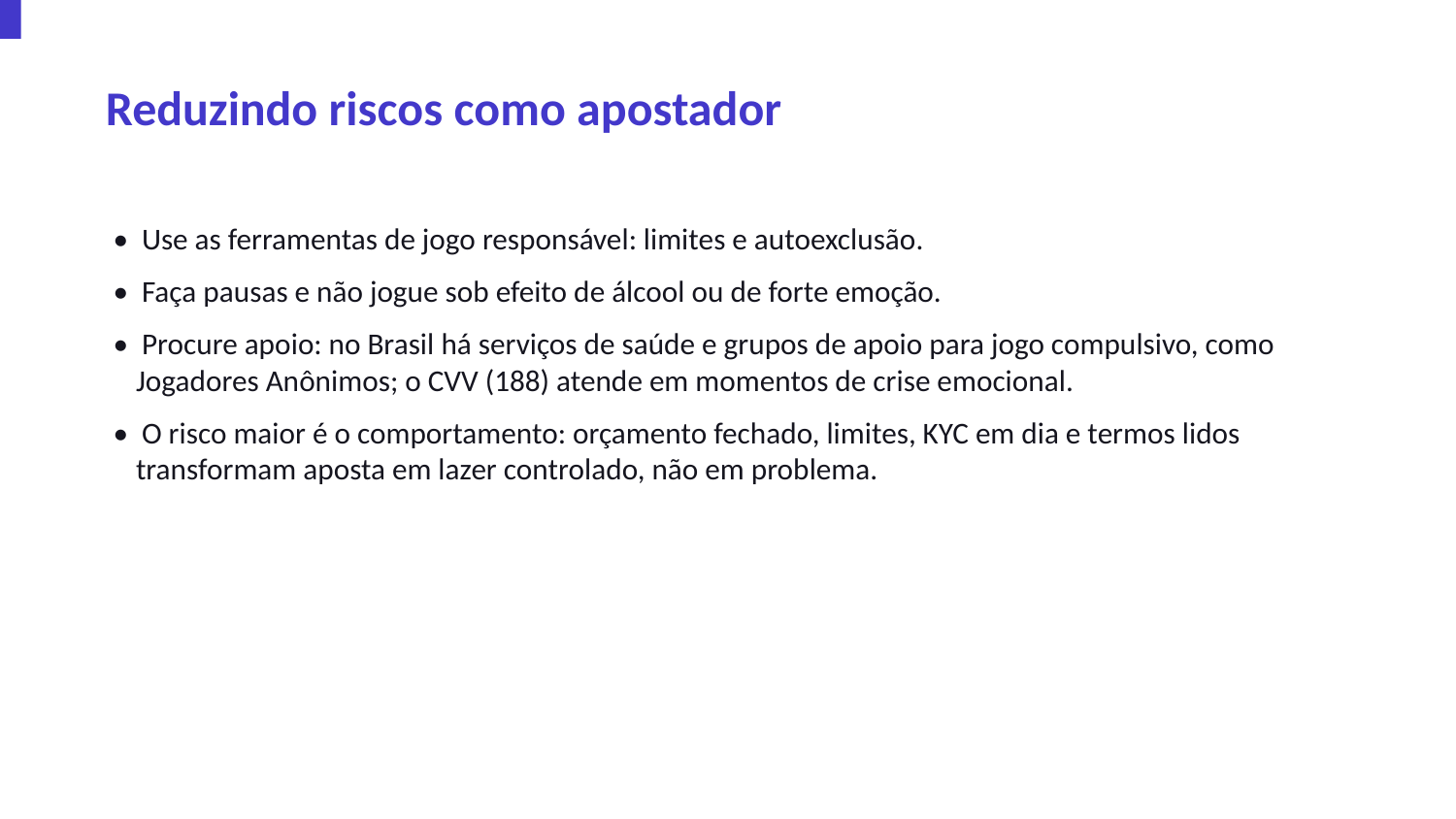

Reduzindo riscos como apostador
•  Use as ferramentas de jogo responsável: limites e autoexclusão.
•  Faça pausas e não jogue sob efeito de álcool ou de forte emoção.
•  Procure apoio: no Brasil há serviços de saúde e grupos de apoio para jogo compulsivo, como Jogadores Anônimos; o CVV (188) atende em momentos de crise emocional.
•  O risco maior é o comportamento: orçamento fechado, limites, KYC em dia e termos lidos transformam aposta em lazer controlado, não em problema.